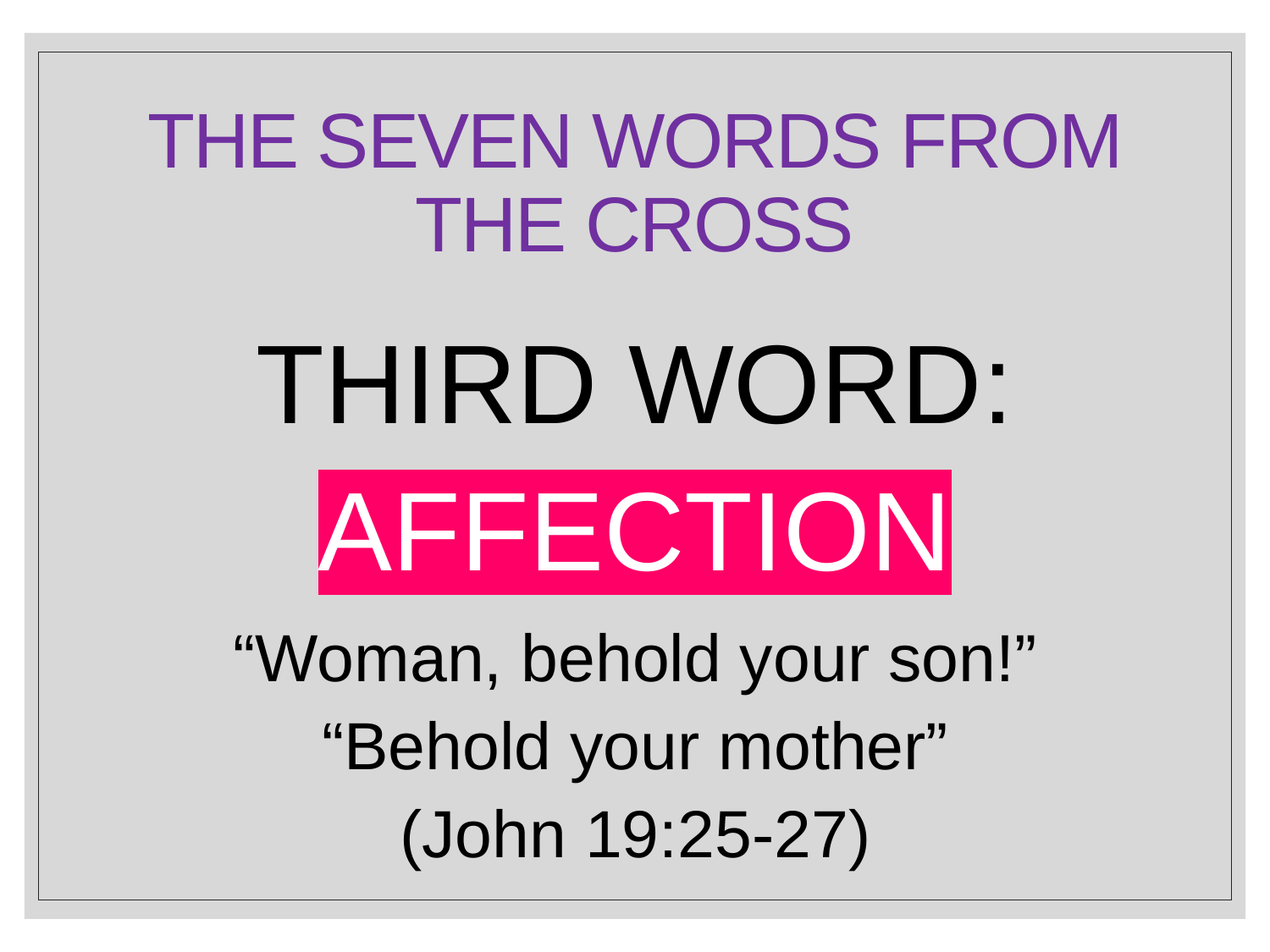

# The seven words from the cross
THIRD WORD:
AFFECTION
“Woman, behold your son!” “Behold your mother”
(John 19:25-27)